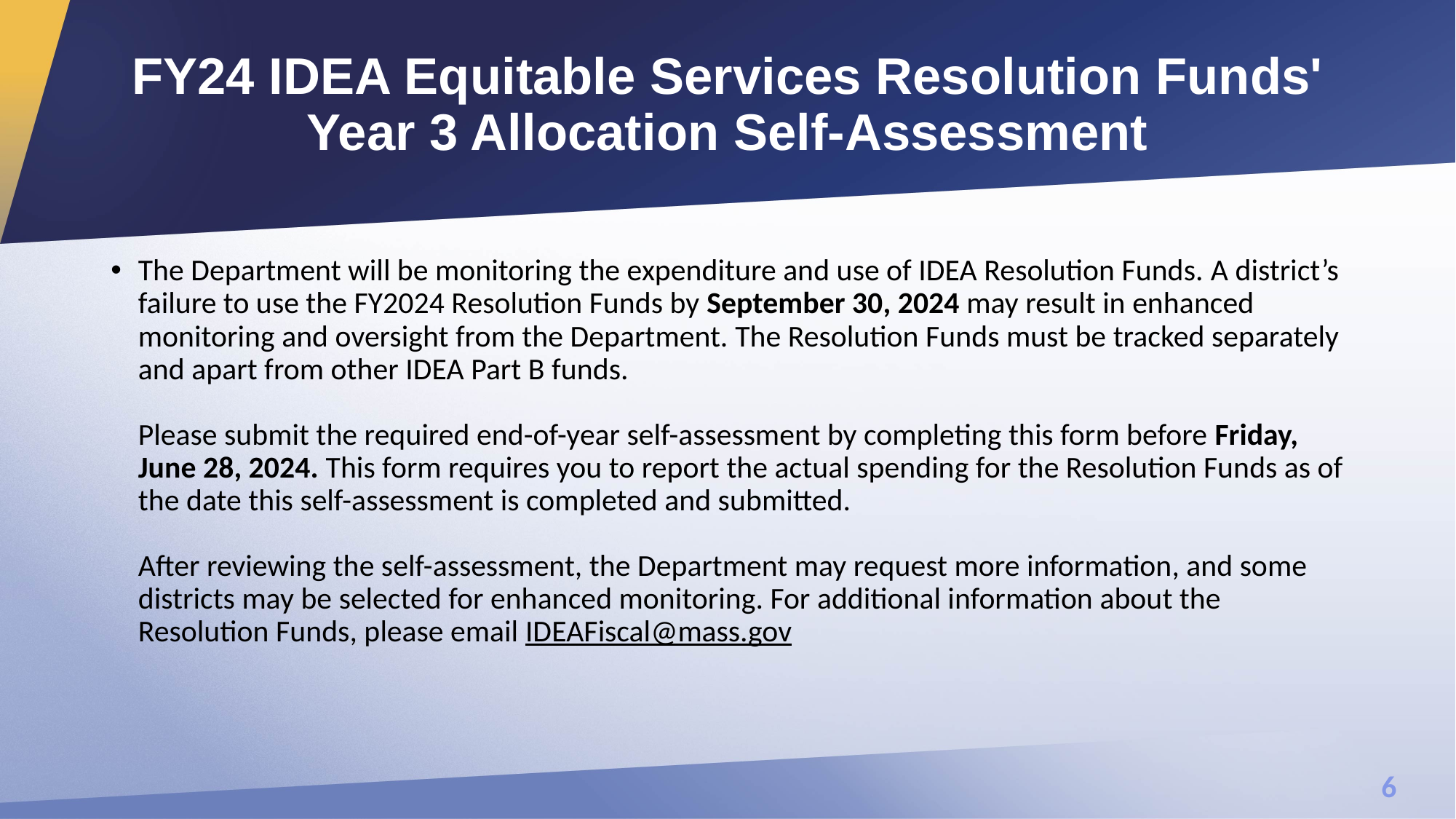

# FY24 IDEA Equitable Services Resolution Funds' Year 3 Allocation Self-Assessment
The Department will be monitoring the expenditure and use of IDEA Resolution Funds. A district’s failure to use the FY2024 Resolution Funds by September 30, 2024 may result in enhanced monitoring and oversight from the Department. The Resolution Funds must be tracked separately and apart from other IDEA Part B funds.
Please submit the required end-of-year self-assessment by completing this form before Friday, June 28, 2024. This form requires you to report the actual spending for the Resolution Funds as of the date this self-assessment is completed and submitted.
After reviewing the self-assessment, the Department may request more information, and some districts may be selected for enhanced monitoring. For additional information about the Resolution Funds, please email IDEAFiscal@mass.gov